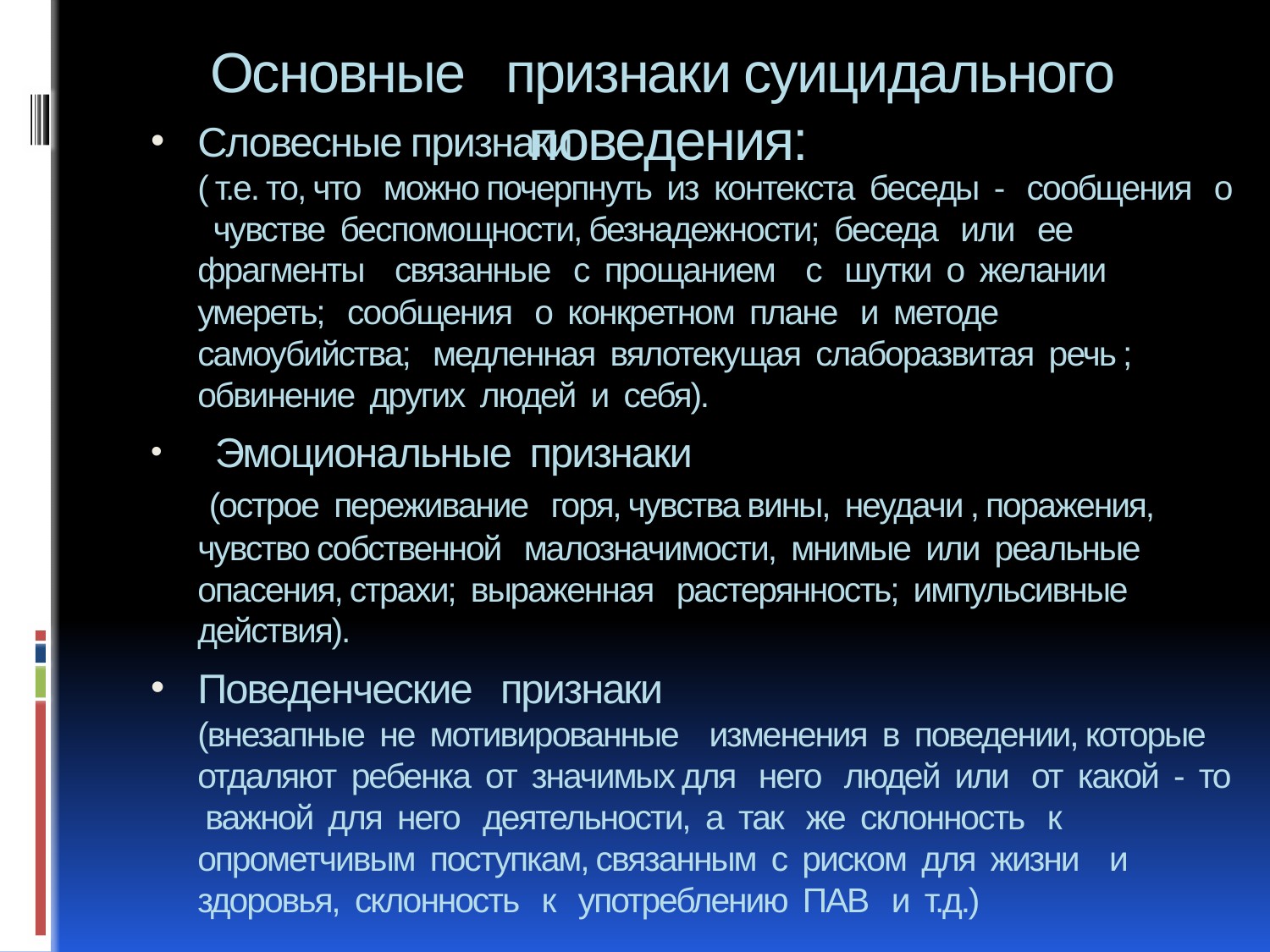

# Основные   признаки суицидального  поведения:
Словесные признаки
( т.е. то, что   можно почерпнуть  из  контекста  беседы  -   сообщения   о   чувстве  беспомощности, безнадежности;  беседа   или   ее   фрагменты    связанные   с  прощанием    с   шутки  о  желании  умереть;   сообщения   о  конкретном  плане   и  методе   самоубийства;   медленная  вялотекущая  слаборазвитая  речь ;   обвинение  других  людей  и  себя).
  Эмоциональные  признаки
 (острое  переживание   горя, чувства вины,  неудачи , поражения,   чувство собственной   малозначимости,  мнимые  или  реальные  опасения, страхи;  выраженная   растерянность;  импульсивные  действия).
Поведенческие   признаки
(внезапные  не  мотивированные    изменения  в  поведении, которые  отдаляют  ребенка  от  значимых для   него   людей  или   от  какой  -  то  важной  для  него   деятельности,  а  так   же  склонность   к  опрометчивым  поступкам, связанным  с  риском  для  жизни    и  здоровья,  склонность   к   употреблению  ПАВ   и  т.д.)